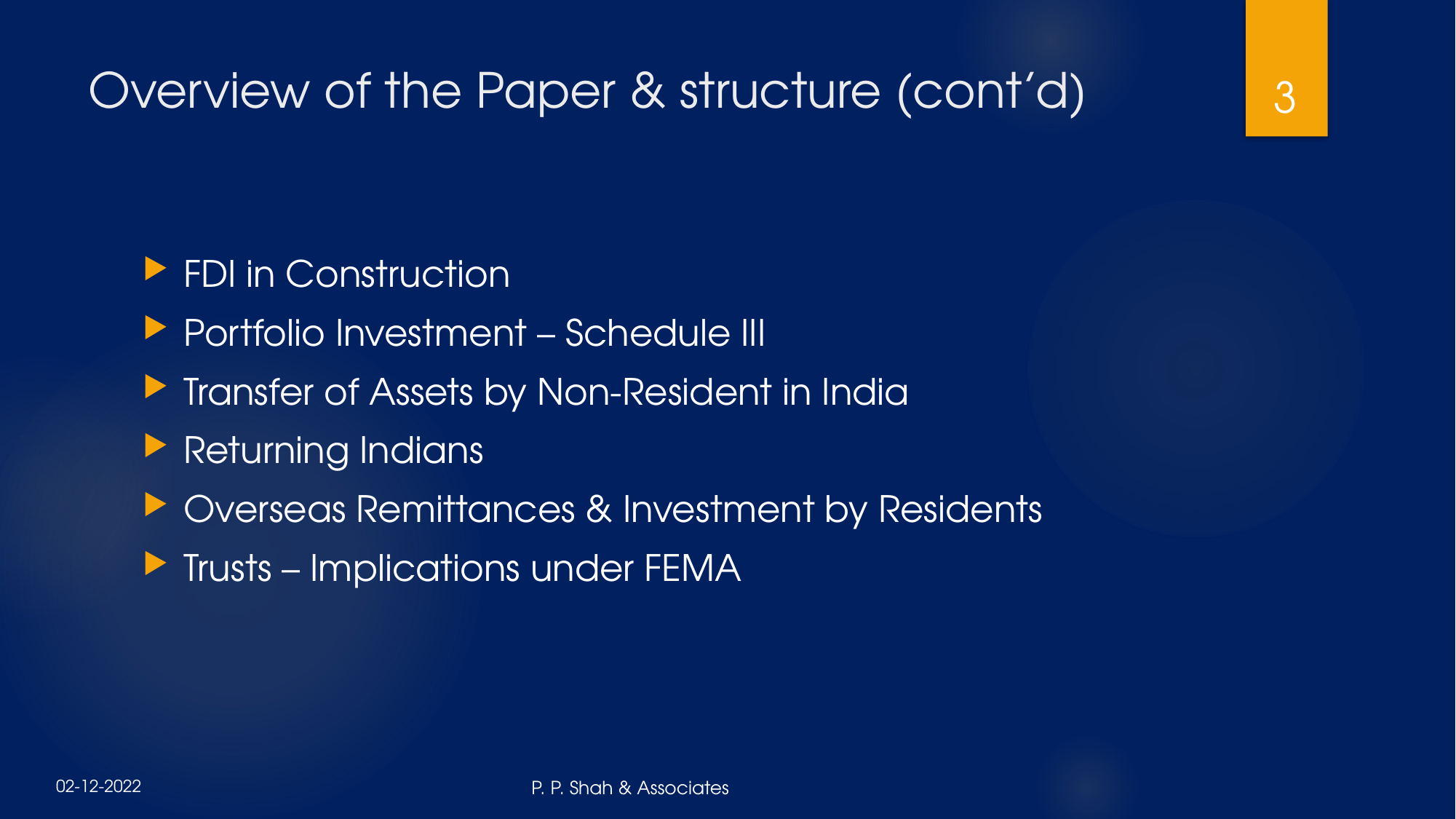

3
# Overview of the Paper & structure (cont’d)
FDI in Construction
Portfolio Investment – Schedule III
Transfer of Assets by Non-Resident in India
Returning Indians
Overseas Remittances & Investment by Residents
Trusts – Implications under FEMA
P. P. Shah & Associates
02-12-2022